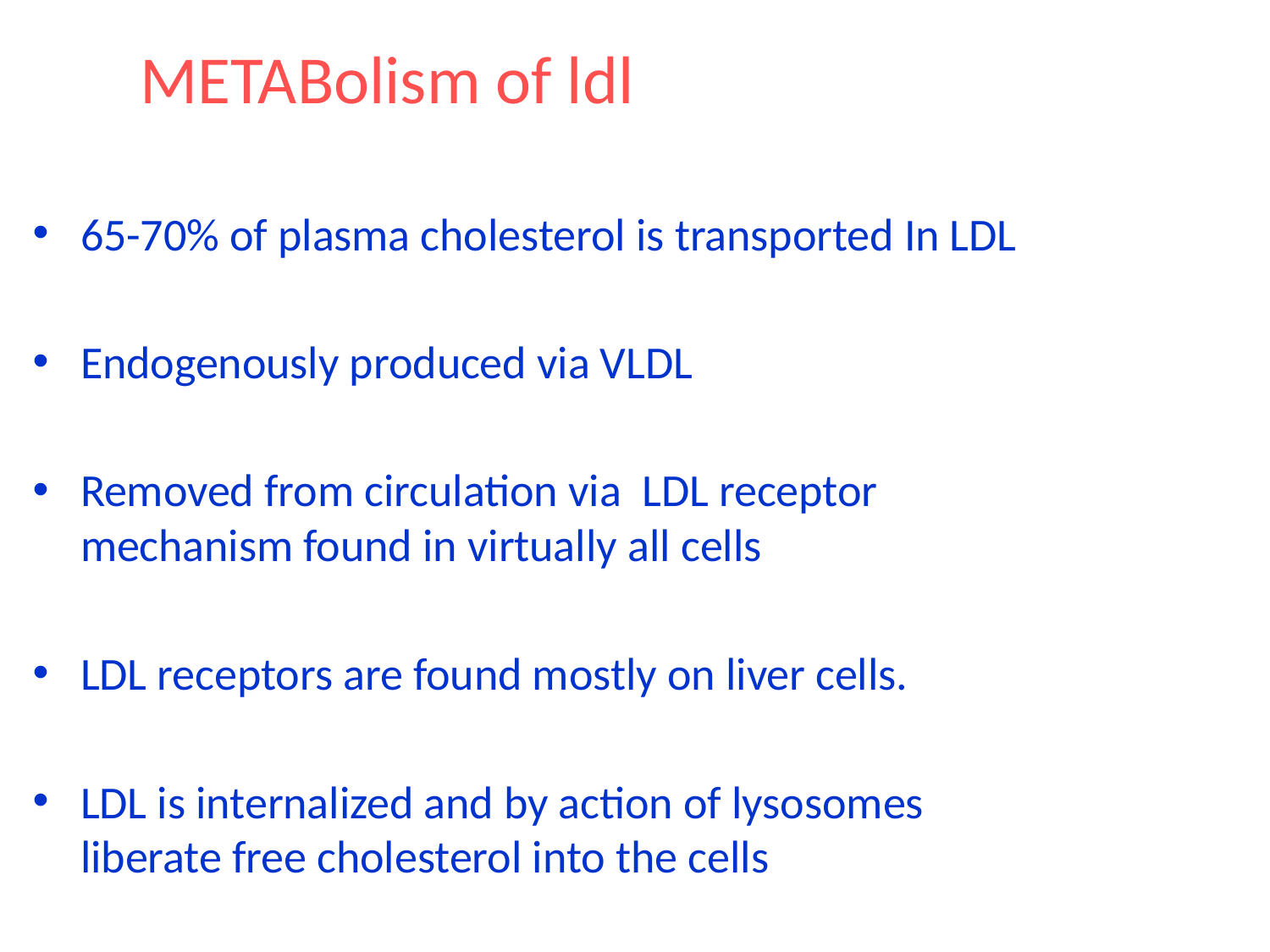

# METABolism of ldl
65-70% of plasma cholesterol is transported In LDL

Endogenously produced via VLDL

Removed from circulation via  LDL receptor mechanism found in virtually all cells

LDL receptors are found mostly on liver cells.

LDL is internalized and by action of lysosomes liberate free cholesterol into the cells